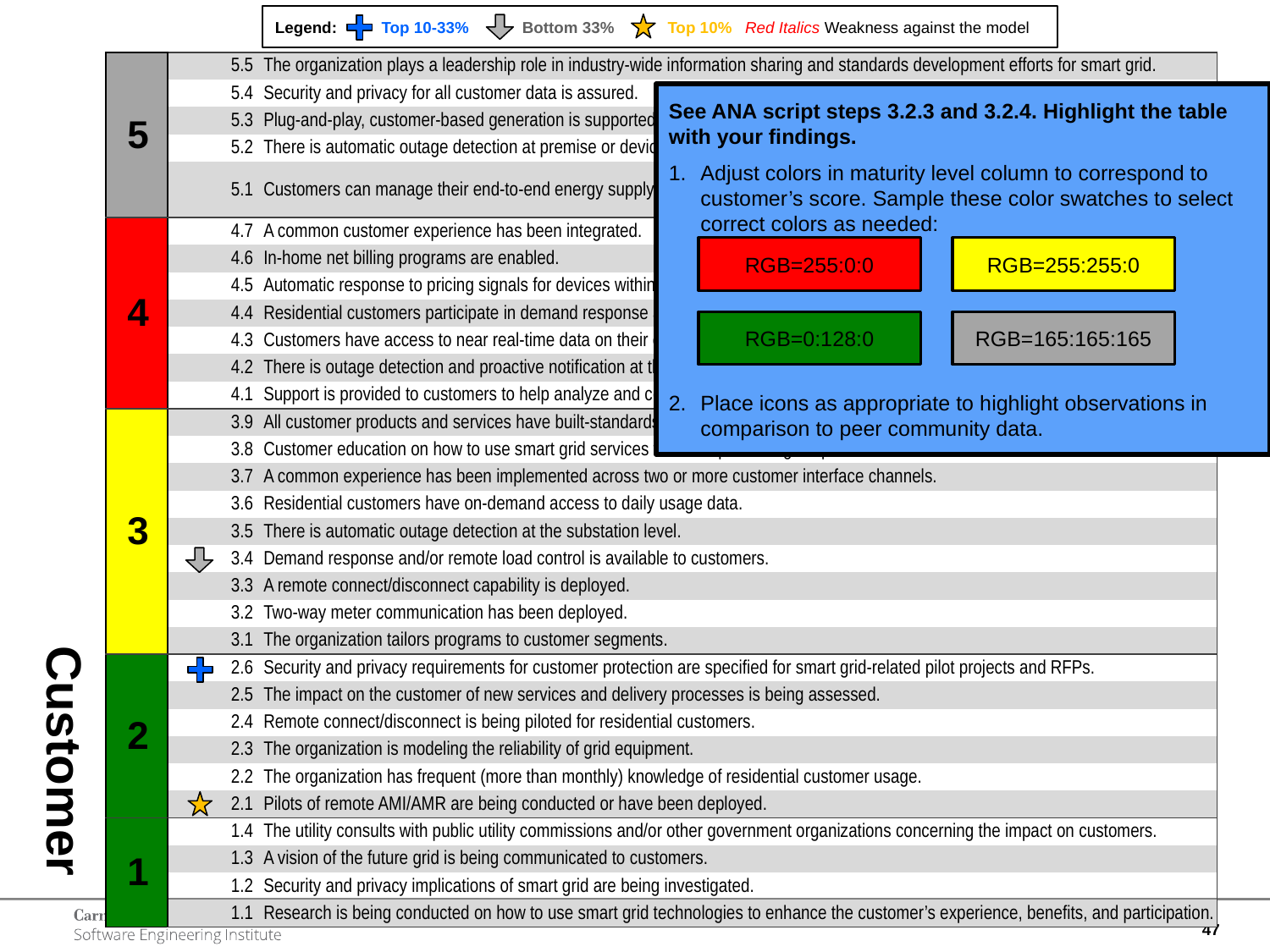

Legend:          Top 10-33%            Bottom 33%            Top 10%   Red Italics Weakness against the model

| 5 |  | 5.5 The organization plays a leadership role in industry-wide information sharing and standards development efforts for smart grid. |
| --- | --- | --- |
|  |  | 5.4 Security and privacy for all customer data is assured. |
|  |  | 5.3 Plug-and-play, customer-based generation is supported. |
|  |  | 5.2 There is automatic outage detection at premise or device level. |
|  |  | 5.1 Customers can manage their end-to-end energy supply and usage levels. |
| 4 |  | 4.7 A common customer experience has been integrated. |
|  |  | 4.6 In-home net billing programs are enabled. |
|  |  | 4.5 Automatic response to pricing signals for devices within the customer’s premise is supported. |
|  |  | 4.4 Residential customers participate in demand response and/or utility-managed remote load control programs. |
|  |  | 4.3 Customers have access to near real-time data on their own usage. |
|  |  | 4.2 There is outage detection and proactive notification at the circuit level. |
|  |  | 4.1 Support is provided to customers to help analyze and compare usage against all available pricing programs. |
| 3 |  | 3.9 All customer products and services have built-standards based on security and privacy controls. |
|  |  | 3.8 Customer education on how to use smart grid services to curtail peak usage is provided. |
|  |  | 3.7 A common experience has been implemented across two or more customer interface channels. |
|  |  | 3.6 Residential customers have on-demand access to daily usage data. |
|  |  | 3.5 There is automatic outage detection at the substation level. |
|  |  | 3.4 Demand response and/or remote load control is available to customers. |
|  |  | 3.3 A remote connect/disconnect capability is deployed. |
|  |  | 3.2 Two-way meter communication has been deployed. |
|  |  | 3.1 The organization tailors programs to customer segments. |
| 2 |  | 2.6 Security and privacy requirements for customer protection are specified for smart grid-related pilot projects and RFPs. |
|  |  | 2.5 The impact on the customer of new services and delivery processes is being assessed. |
|  |  | 2.4 Remote connect/disconnect is being piloted for residential customers. |
|  |  | 2.3 The organization is modeling the reliability of grid equipment. |
|  |  | 2.2 The organization has frequent (more than monthly) knowledge of residential customer usage. |
|  |  | 2.1 Pilots of remote AMI/AMR are being conducted or have been deployed. |
| 1 |  | 1.4 The utility consults with public utility commissions and/or other government organizations concerning the impact on customers. |
|  |  | 1.3 A vision of the future grid is being communicated to customers. |
|  |  | 1.2 Security and privacy implications of smart grid are being investigated. |
|  |  | 1.1 Research is being conducted on how to use smart grid technologies to enhance the customer’s experience, benefits, and participation. |
# Customer
See ANA script steps 3.2.3 and 3.2.4. Highlight the table with your findings.
Adjust colors in maturity level column to correspond to customer’s score. Sample these color swatches to select correct colors as needed:

Place icons as appropriate to highlight observations in comparison to peer community data.
RGB=255:0:0
RGB=255:255:0
RGB=0:128:0
RGB=165:165:165